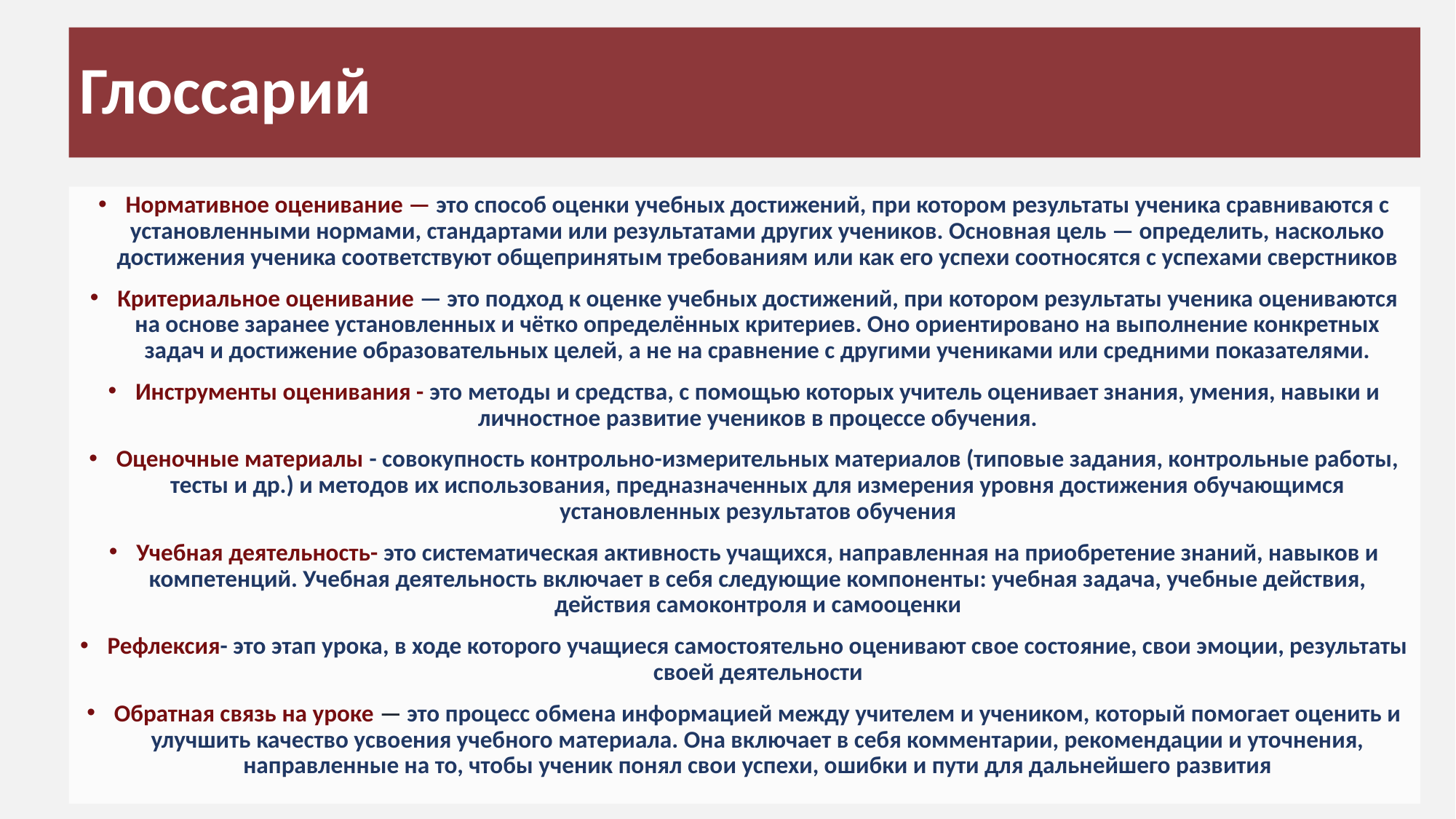

# Глоссарий
Нормативное оценивание — это способ оценки учебных достижений, при котором результаты ученика сравниваются с установленными нормами, стандартами или результатами других учеников. Основная цель — определить, насколько достижения ученика соответствуют общепринятым требованиям или как его успехи соотносятся с успехами сверстников
Критериальное оценивание — это подход к оценке учебных достижений, при котором результаты ученика оцениваются на основе заранее установленных и чётко определённых критериев. Оно ориентировано на выполнение конкретных задач и достижение образовательных целей, а не на сравнение с другими учениками или средними показателями.
Инструменты оценивания - это методы и средства, с помощью которых учитель оценивает знания, умения, навыки и личностное развитие учеников в процессе обучения.
Оценочные материалы - совокупность контрольно-измерительных материалов (типовые задания, контрольные работы, тесты и др.) и методов их использования, предназначенных для измерения уровня достижения обучающимся установленных результатов обучения
Учебная деятельность- это систематическая активность учащихся, направленная на приобретение знаний, навыков и компетенций. Учебная деятельность включает в себя следующие компоненты: учебная задача, учебные действия, действия самоконтроля и самооценки
Рефлексия- это этап урока, в ходе которого учащиеся самостоятельно оценивают свое состояние, свои эмоции, результаты своей деятельности
Обратная связь на уроке — это процесс обмена информацией между учителем и учеником, который помогает оценить и улучшить качество усвоения учебного материала. Она включает в себя комментарии, рекомендации и уточнения, направленные на то, чтобы ученик понял свои успехи, ошибки и пути для дальнейшего развития